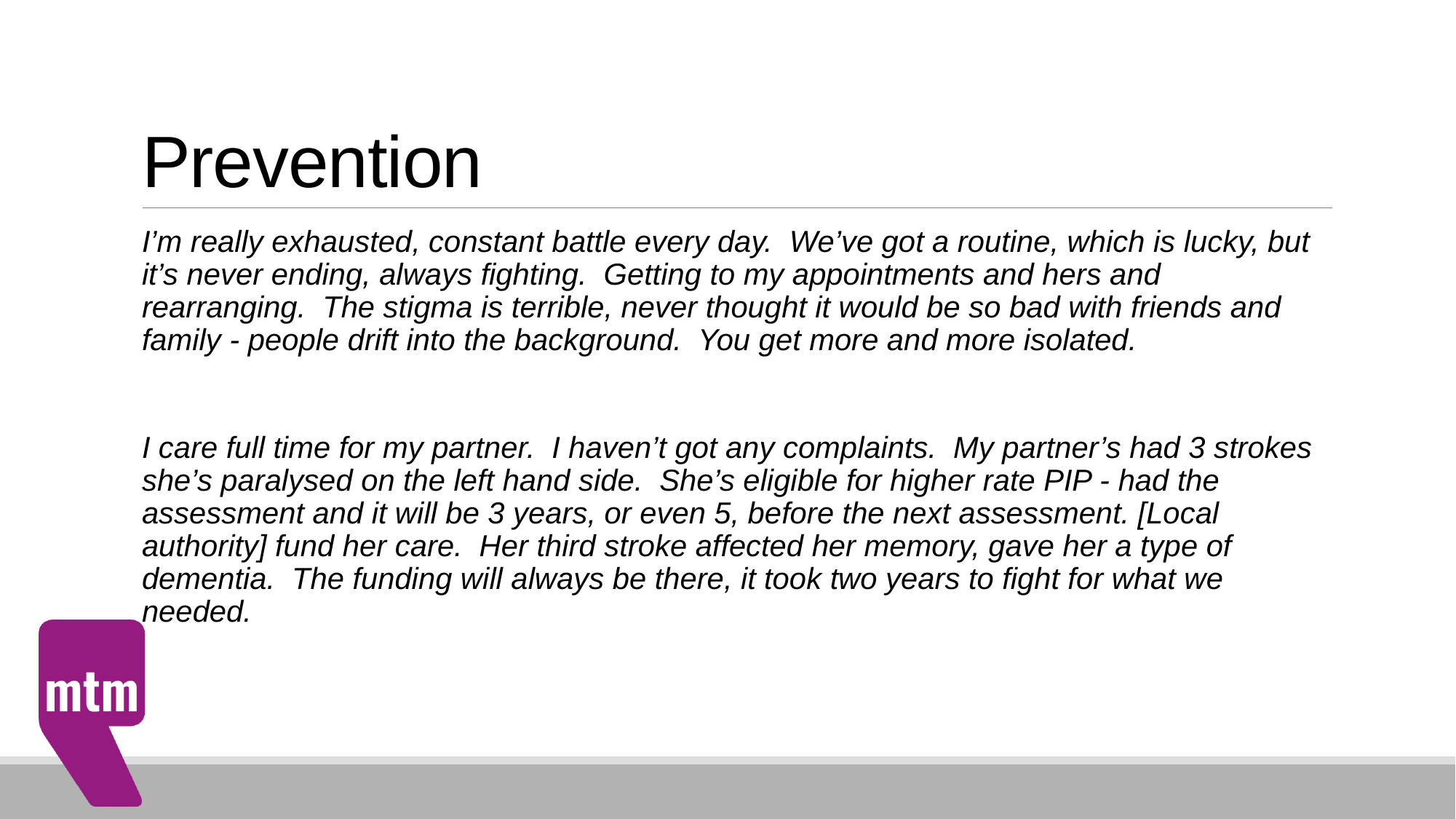

# Prevention
I’m really exhausted, constant battle every day.  We’ve got a routine, which is lucky, but it’s never ending, always fighting.  Getting to my appointments and hers and rearranging.  The stigma is terrible, never thought it would be so bad with friends and family - people drift into the background.  You get more and more isolated.

I care full time for my partner.  I haven’t got any complaints.  My partner’s had 3 strokes she’s paralysed on the left hand side.  She’s eligible for higher rate PIP - had the assessment and it will be 3 years, or even 5, before the next assessment. [Local authority] fund her care.  Her third stroke affected her memory, gave her a type of dementia.  The funding will always be there, it took two years to fight for what we needed.